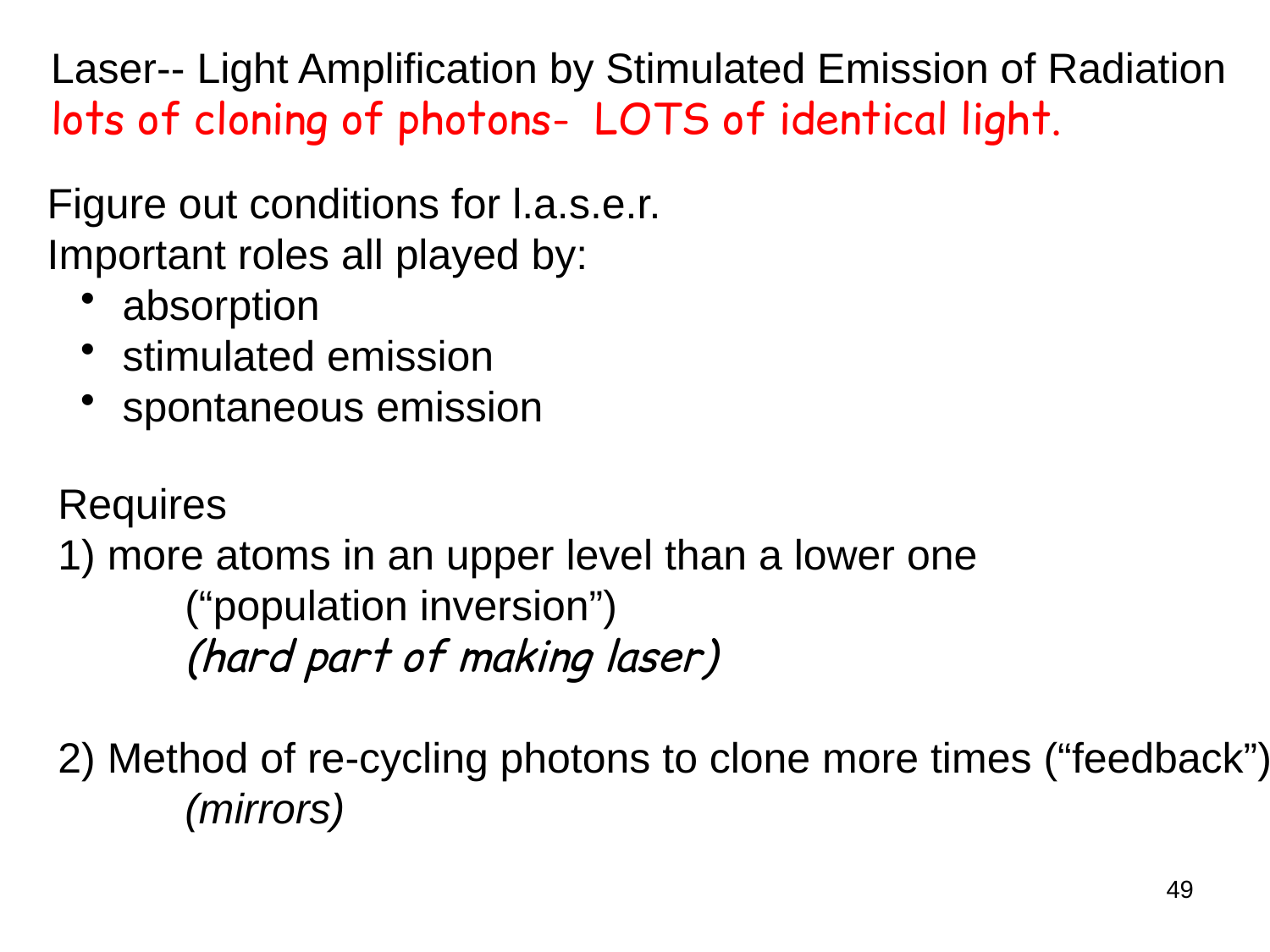

Laser-- Light Amplification by Stimulated Emission of Radiation
lots of cloning of photons-  LOTS of identical light.

Figure out conditions for l.a.s.e.r.
Important roles all played by:
 absorption
 stimulated emission
 spontaneous emission

Requires
1) more atoms in an upper level than a lower one
	(“population inversion”)
	(hard part of making laser)

2) Method of re-cycling photons to clone more times (“feedback”)
      	(mirrors)
49